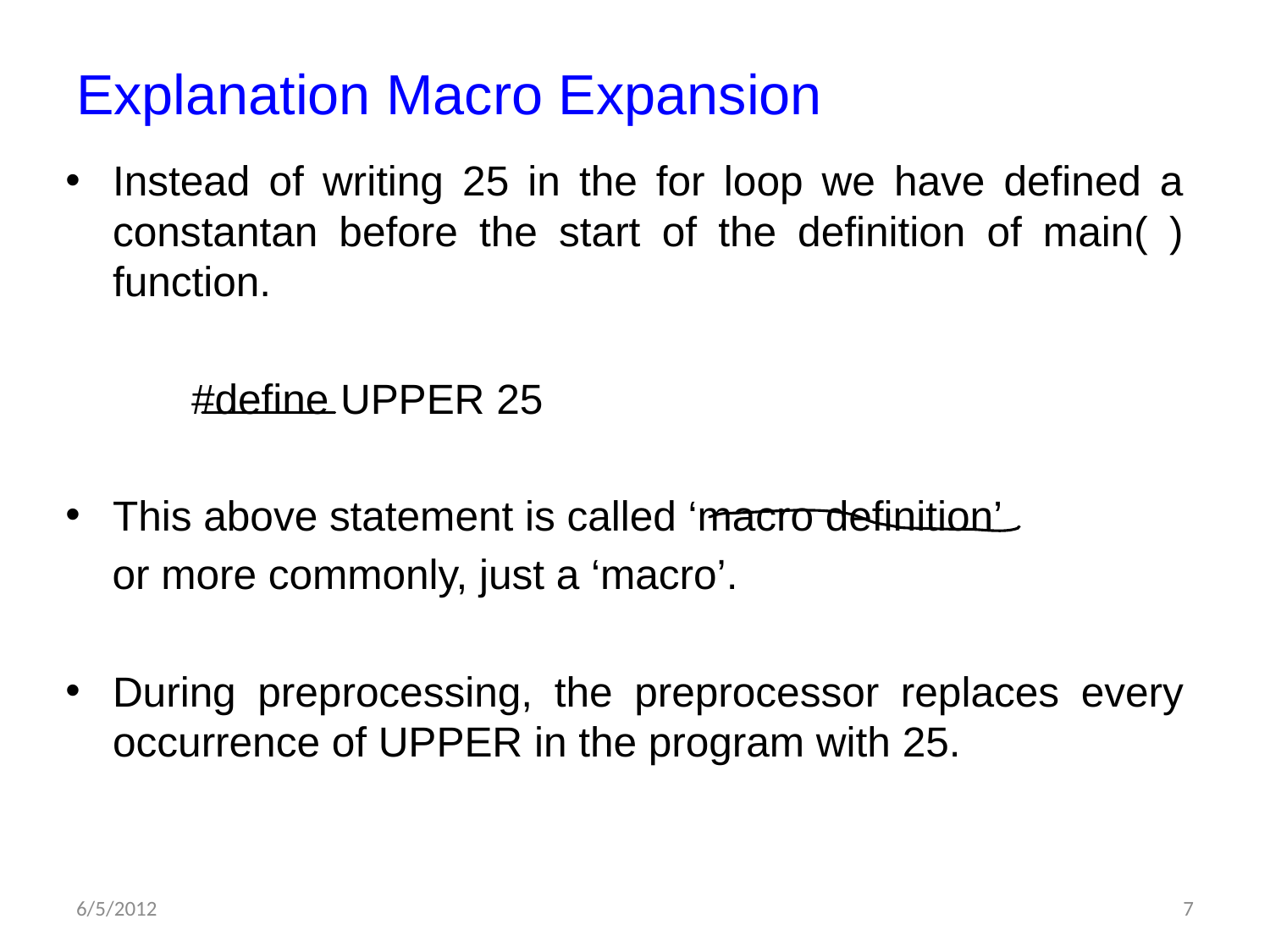

# Explanation Macro Expansion
Instead of writing 25 in the for loop we have defined a constantan before the start of the definition of main( ) function.

	#define UPPER 25

This above statement is called ‘macro definition’
    or more commonly, just a ‘macro’.

During preprocessing, the preprocessor replaces every occurrence of UPPER in the program with 25.
6/5/2012
7